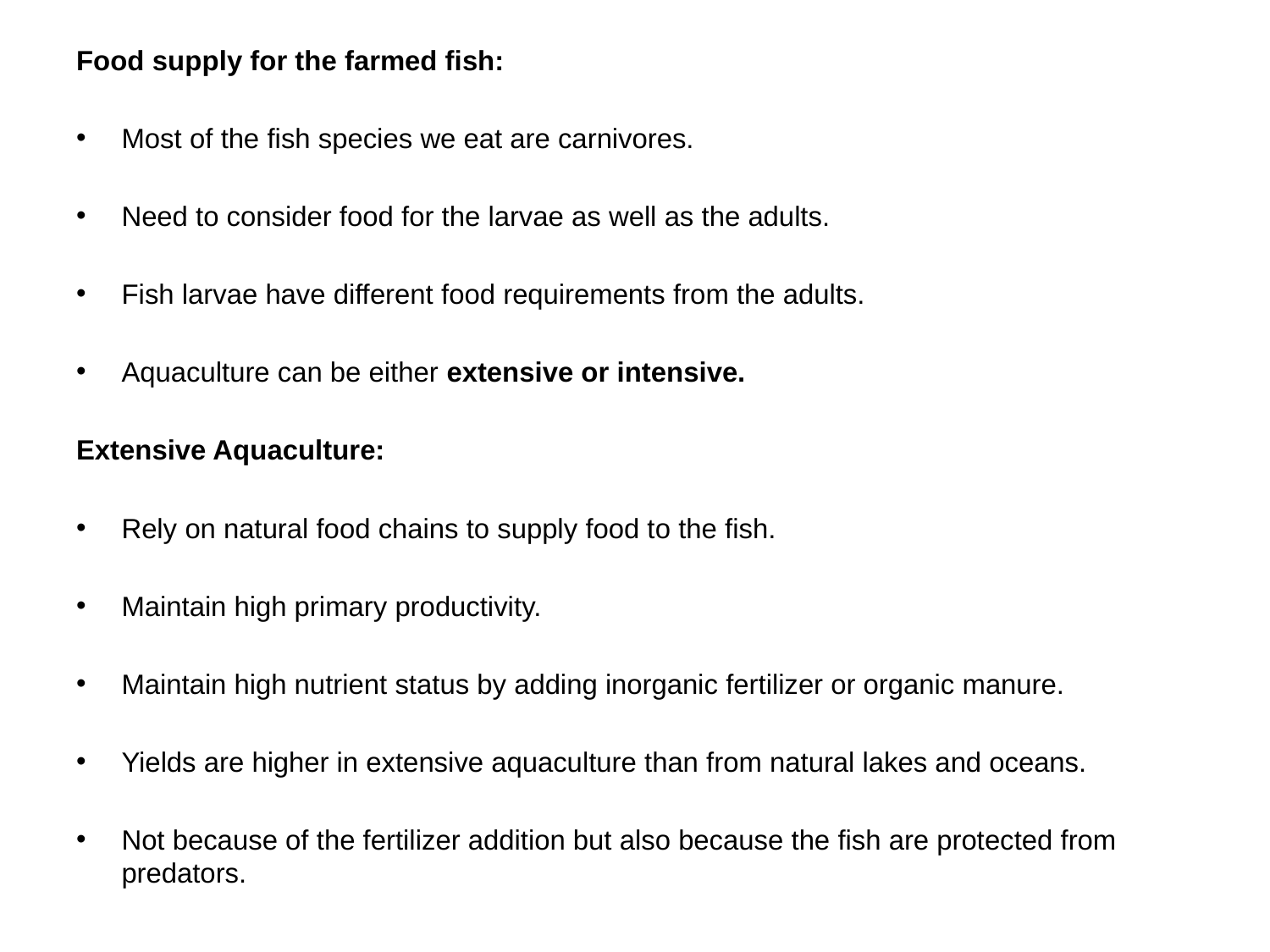

Food supply for the farmed fish:

Most of the fish species we eat are carnivores.

Need to consider food for the larvae as well as the adults.

Fish larvae have different food requirements from the adults.

Aquaculture can be either extensive or intensive.

Extensive Aquaculture:

Rely on natural food chains to supply food to the fish.

Maintain high primary productivity.

Maintain high nutrient status by adding inorganic fertilizer or organic manure.

Yields are higher in extensive aquaculture than from natural lakes and oceans.

Not because of the fertilizer addition but also because the fish are protected from predators.